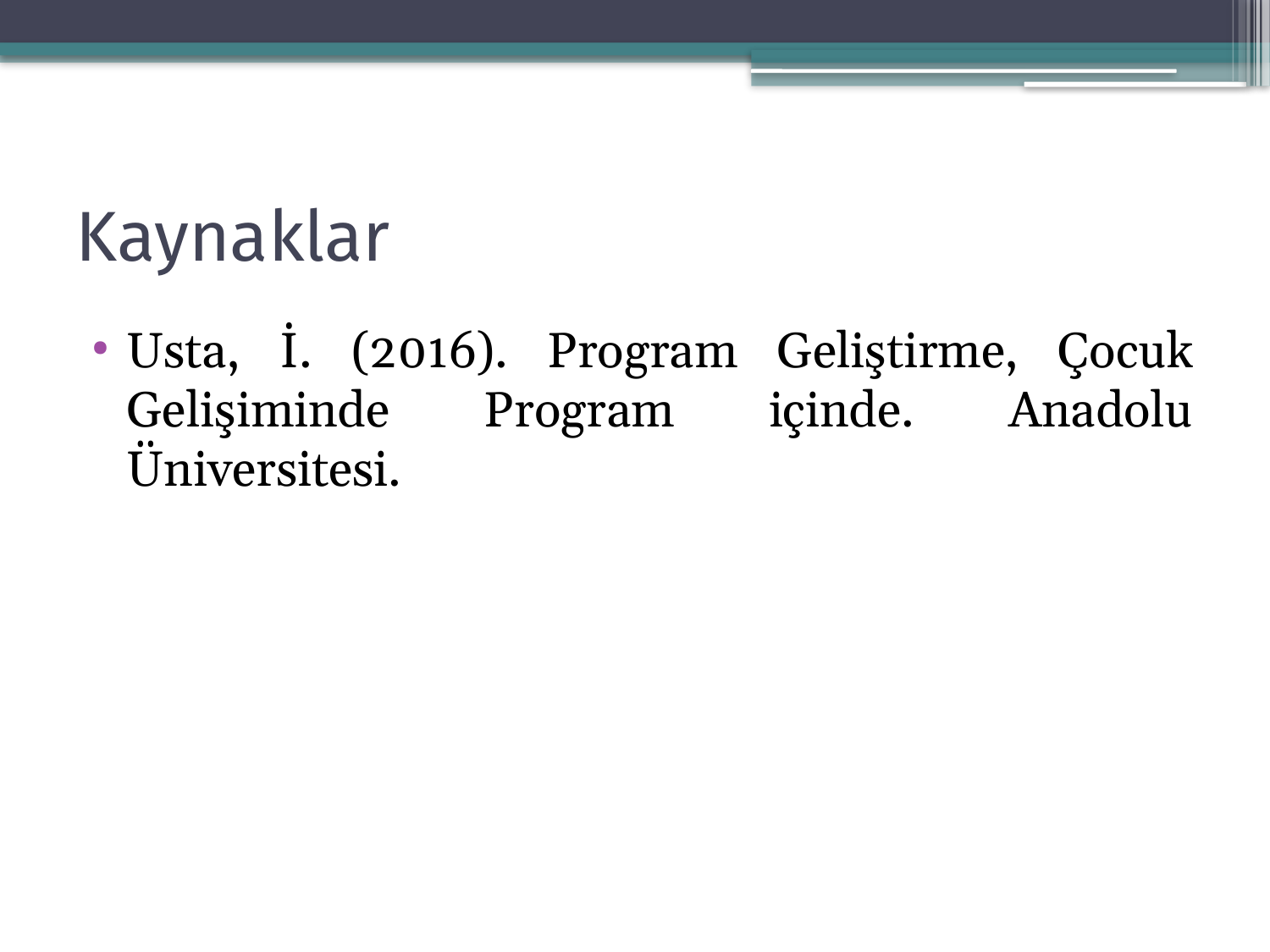

# Kaynaklar
Usta, İ. (2016). Program Geliştirme, Çocuk Gelişiminde Program içinde. Anadolu Üniversitesi.